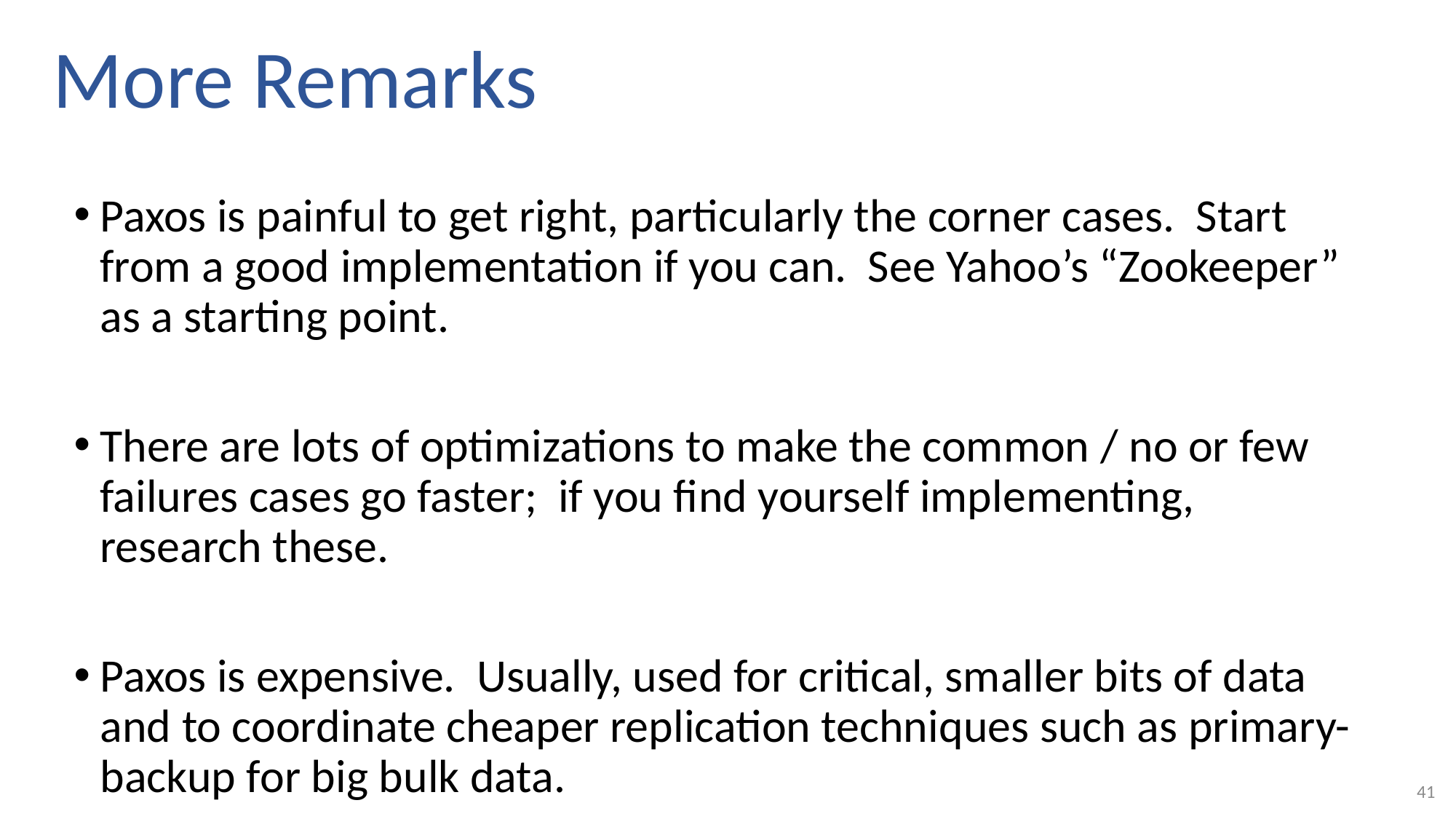

# More Remarks

Paxos is painful to get right, particularly the corner cases.  Start from a good implementation if you can.  See Yahoo’s “Zookeeper” as a starting point.

There are lots of optimizations to make the common / no or few failures cases go faster;  if you find yourself implementing, research these.

Paxos is expensive.  Usually, used for critical, smaller bits of data and to coordinate cheaper replication techniques such as primary-backup for big bulk data.
41